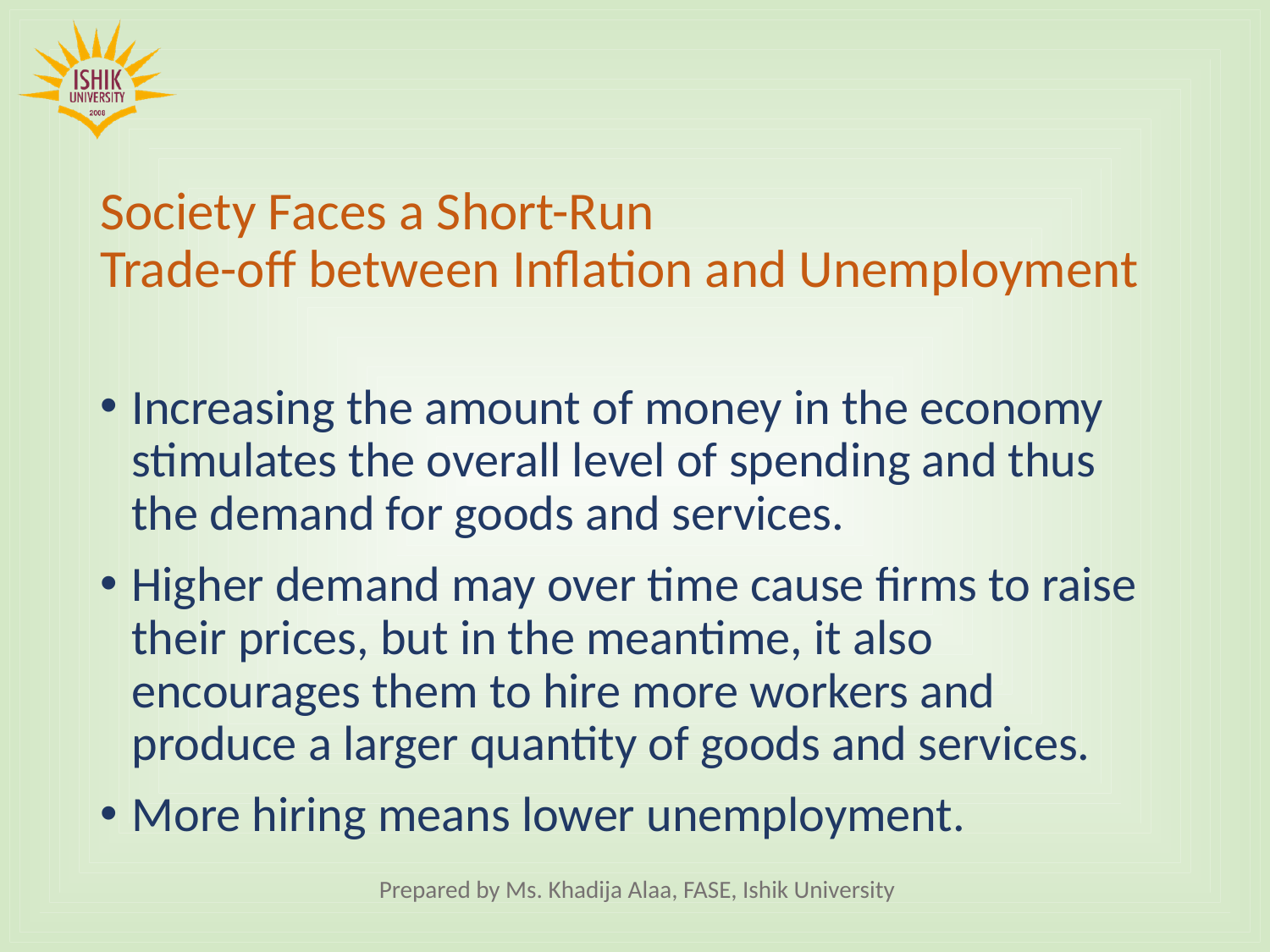

# Society Faces a Short-Run Trade-off between Inflation and Unemployment
Increasing the amount of money in the economy stimulates the overall level of spending and thus the demand for goods and services.
Higher demand may over time cause firms to raise their prices, but in the meantime, it also encourages them to hire more workers and produce a larger quantity of goods and services.
More hiring means lower unemployment.
Prepared by Ms. Khadija Alaa, FASE, Ishik University